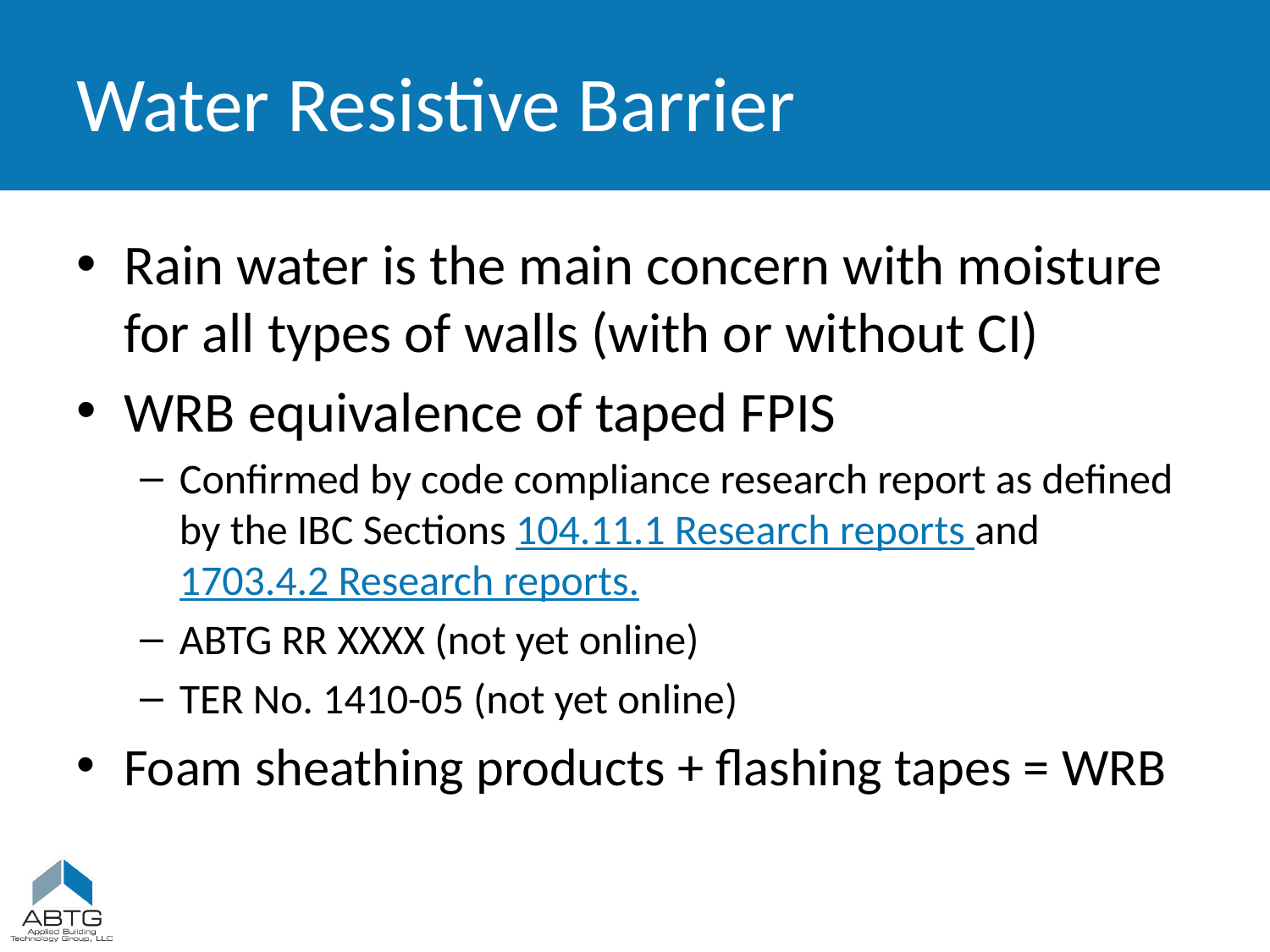

# Water Resistive Barrier
Rain water is the main concern with moisture for all types of walls (with or without CI)
WRB equivalence of taped FPIS
Confirmed by code compliance research report as defined by the IBC Sections 104.11.1 Research reports and 1703.4.2 Research reports.
ABTG RR XXXX (not yet online)
TER No. 1410-05 (not yet online)
Foam sheathing products + flashing tapes = WRB